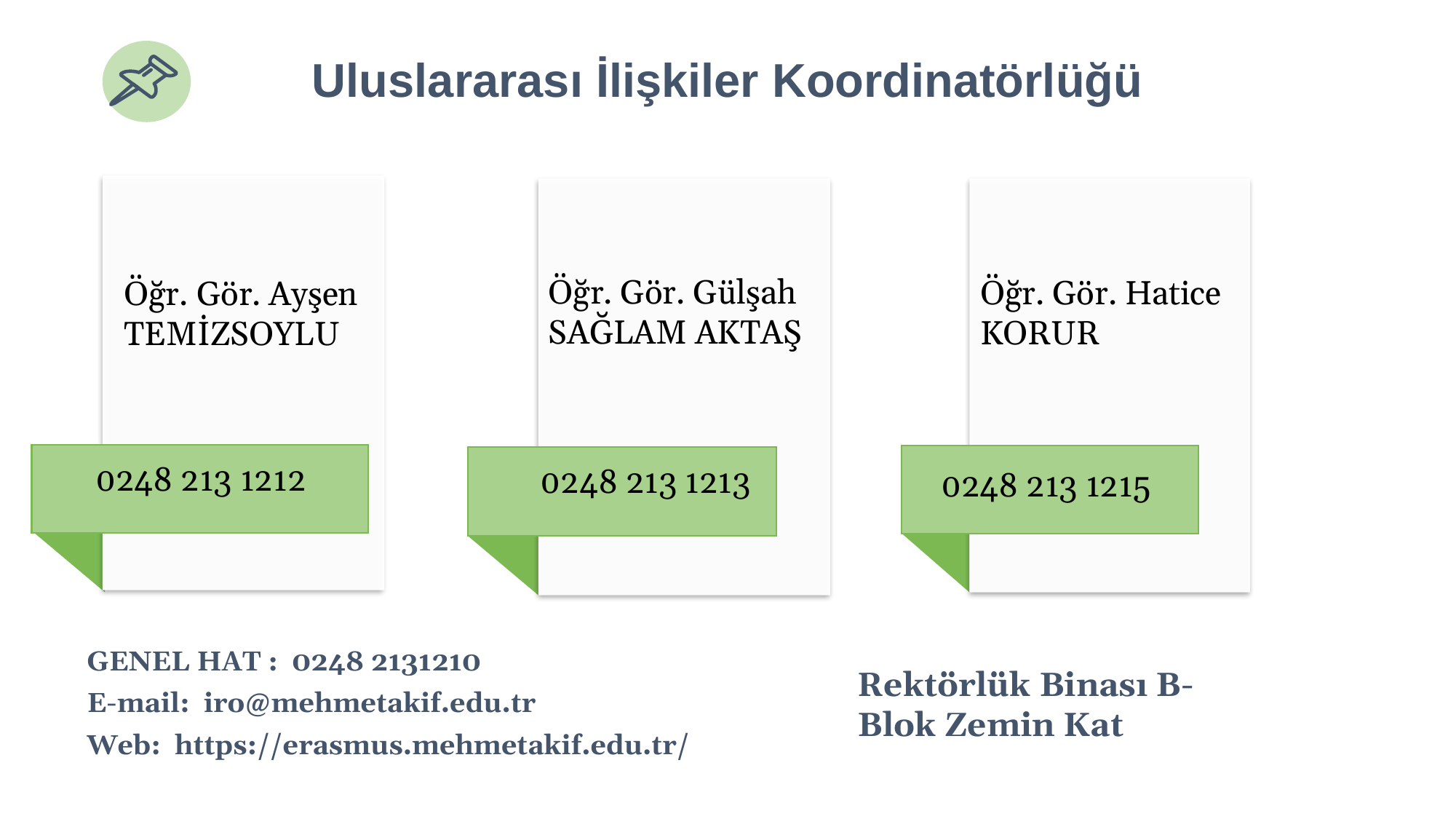

Uluslararası İlişkiler Koordinatörlüğü

Öğr. Gör. Gülşah SAĞLAM AKTAŞ
Öğr. Gör. Hatice KORUR
Öğr. Gör. Ayşen TEMİZSOYLU
0248 213 1212
0248 213 1213
0248 213 1215
GENEL HAT :  0248 2131210
E-mail:  iro@mehmetakif.edu.tr
Web:  https://erasmus.mehmetakif.edu.tr/
Rektörlük Binası B-Blok Zemin Kat